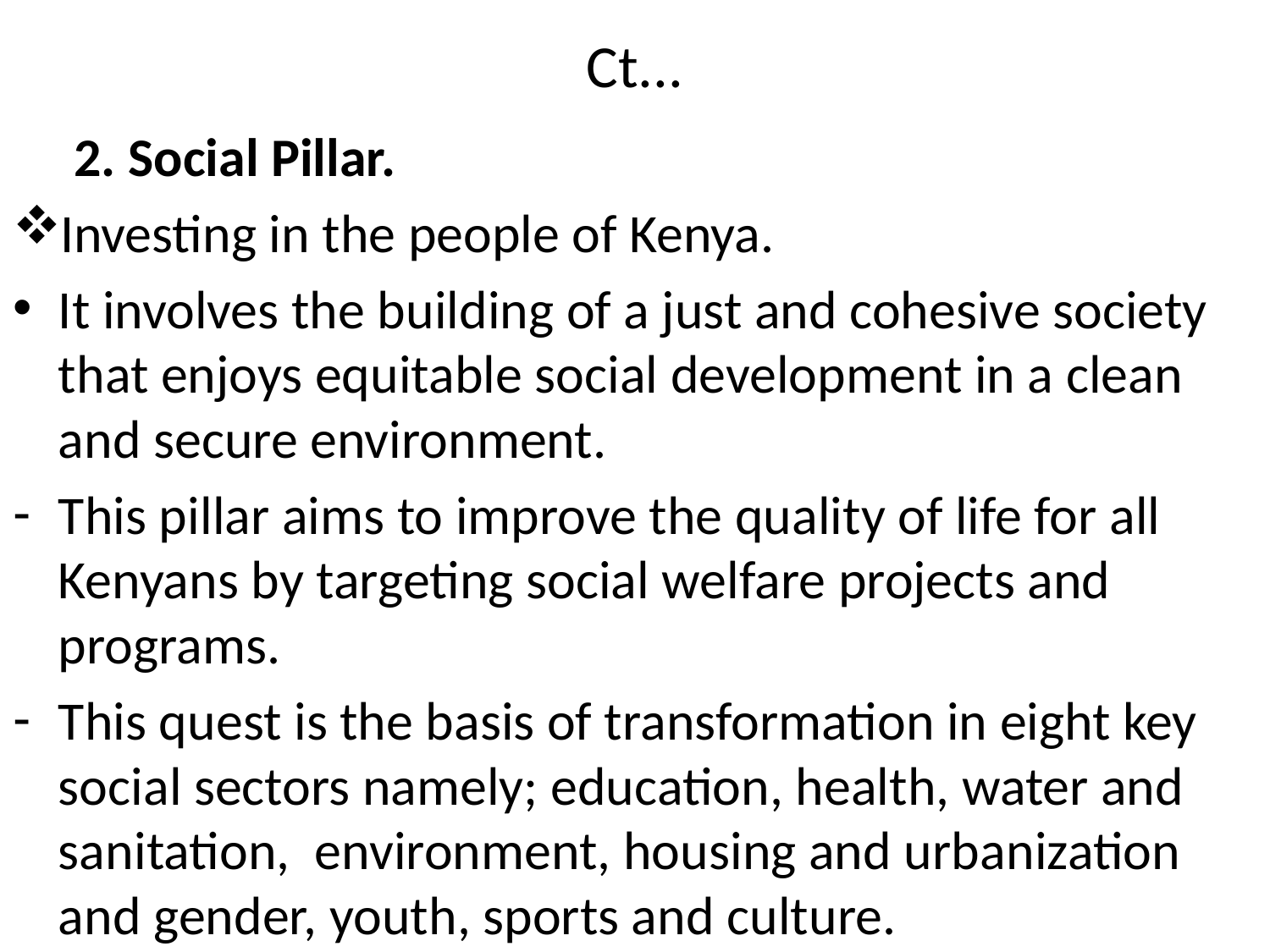

# Ct...
     2. Social Pillar.
Investing in the people of Kenya.
It involves the building of a just and cohesive society that enjoys equitable social development in a clean and secure environment.
This pillar aims to improve the quality of life for all Kenyans by targeting social welfare projects and programs.
This quest is the basis of transformation in eight key social sectors namely; education, health, water and sanitation,  environment, housing and urbanization and gender, youth, sports and culture.